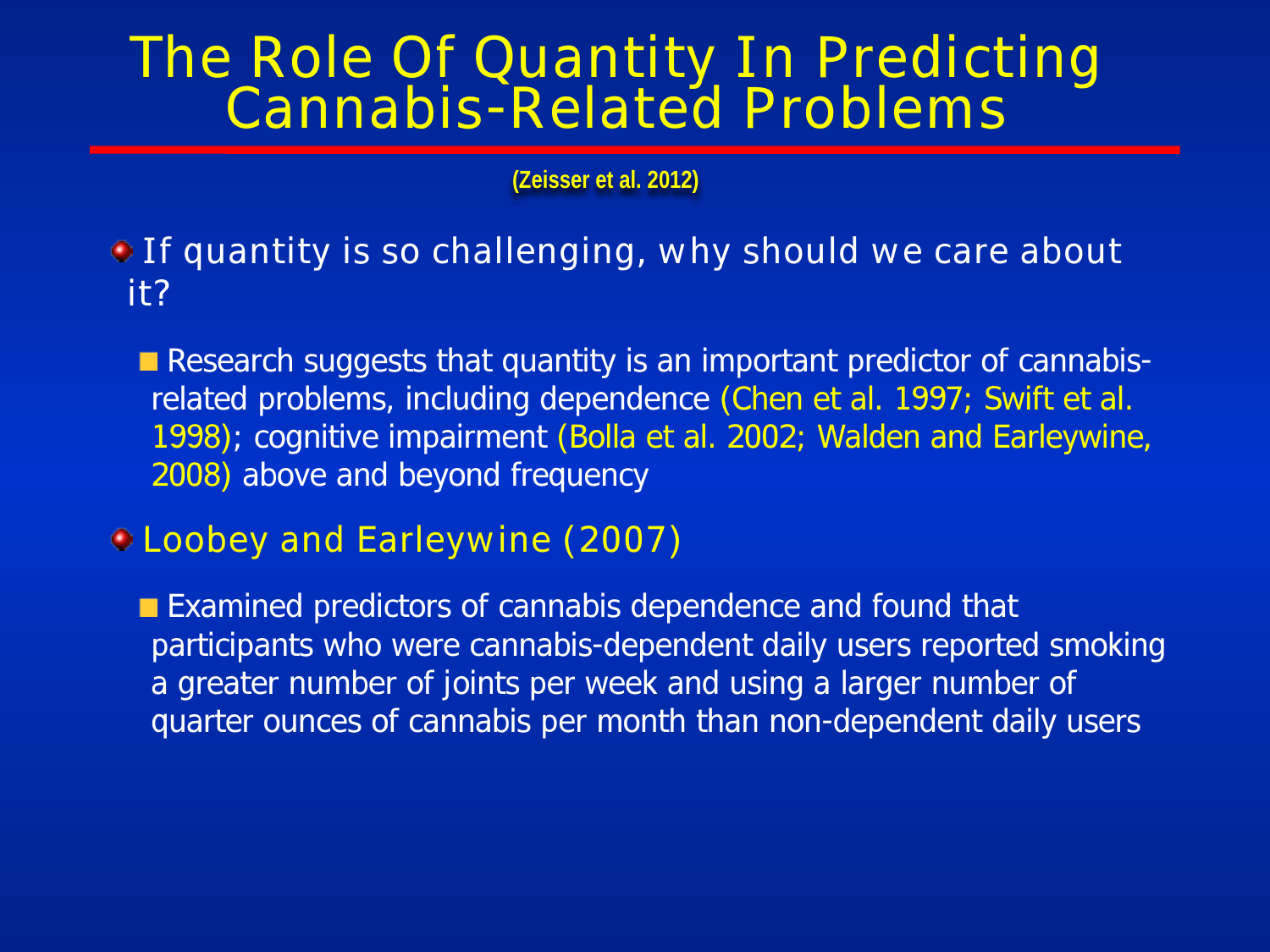

# The Role Of Quantity In Predicting Cannabis-Related Problems
(Zeisser et al. 2012)
 If quantity is so challenging, why should we care about it?
 Research suggests that quantity is an important predictor of cannabis-related problems, including dependence (Chen et al. 1997; Swift et al. 1998); cognitive impairment (Bolla et al. 2002; Walden and Earleywine, 2008) above and beyond frequency
 Loobey and Earleywine (2007)
 Examined predictors of cannabis dependence and found that participants who were cannabis-dependent daily users reported smoking a greater number of joints per week and using a larger number of quarter ounces of cannabis per month than non-dependent daily users